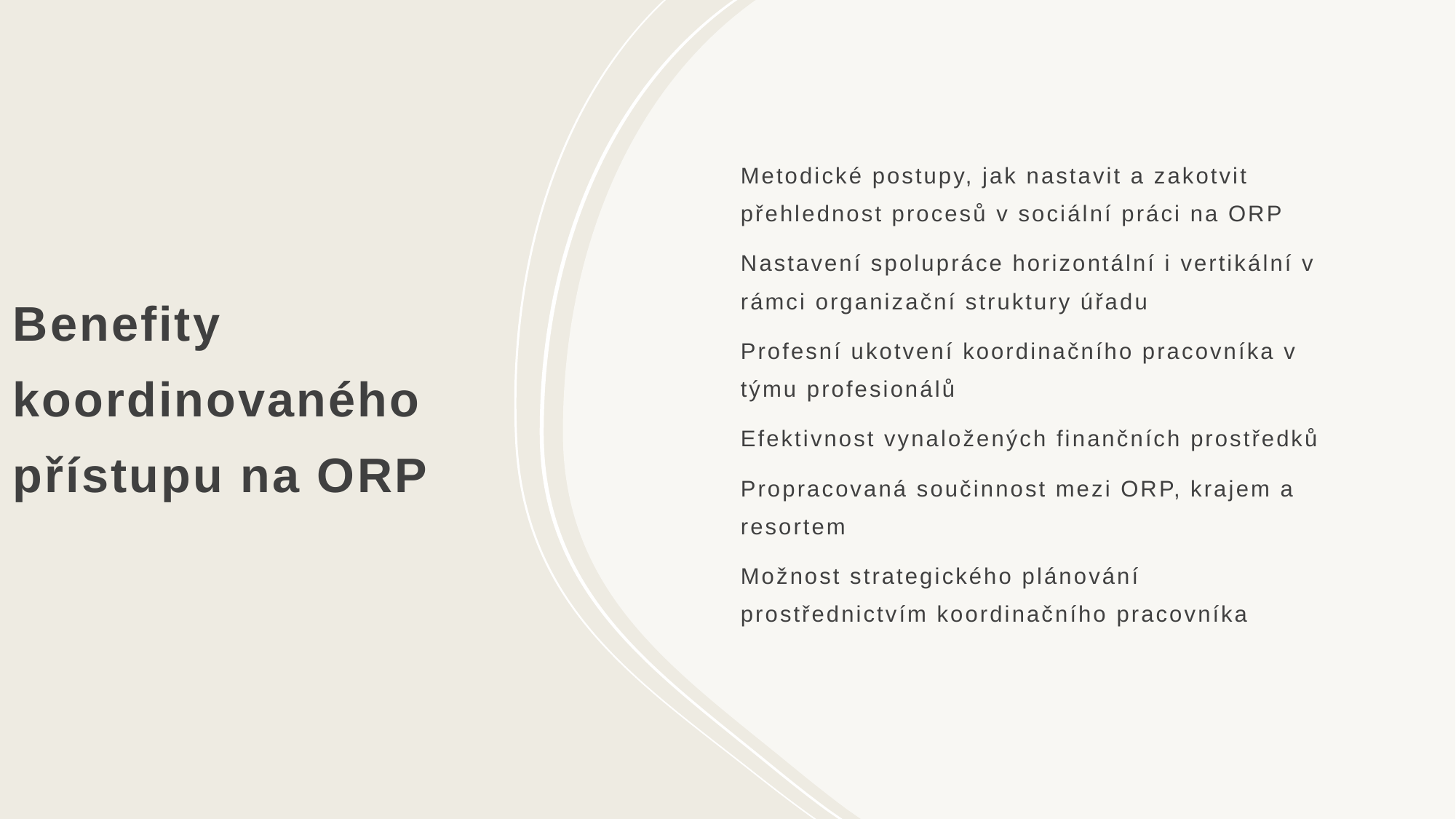

# Benefity koordinovaného přístupu na ORP
Metodické postupy, jak nastavit a zakotvit přehlednost procesů v sociální práci na ORP
Nastavení spolupráce horizontální i vertikální v rámci organizační struktury úřadu
Profesní ukotvení koordinačního pracovníka v týmu profesionálů
Efektivnost vynaložených finančních prostředků
Propracovaná součinnost mezi ORP, krajem a resortem
Možnost strategického plánování prostřednictvím koordinačního pracovníka